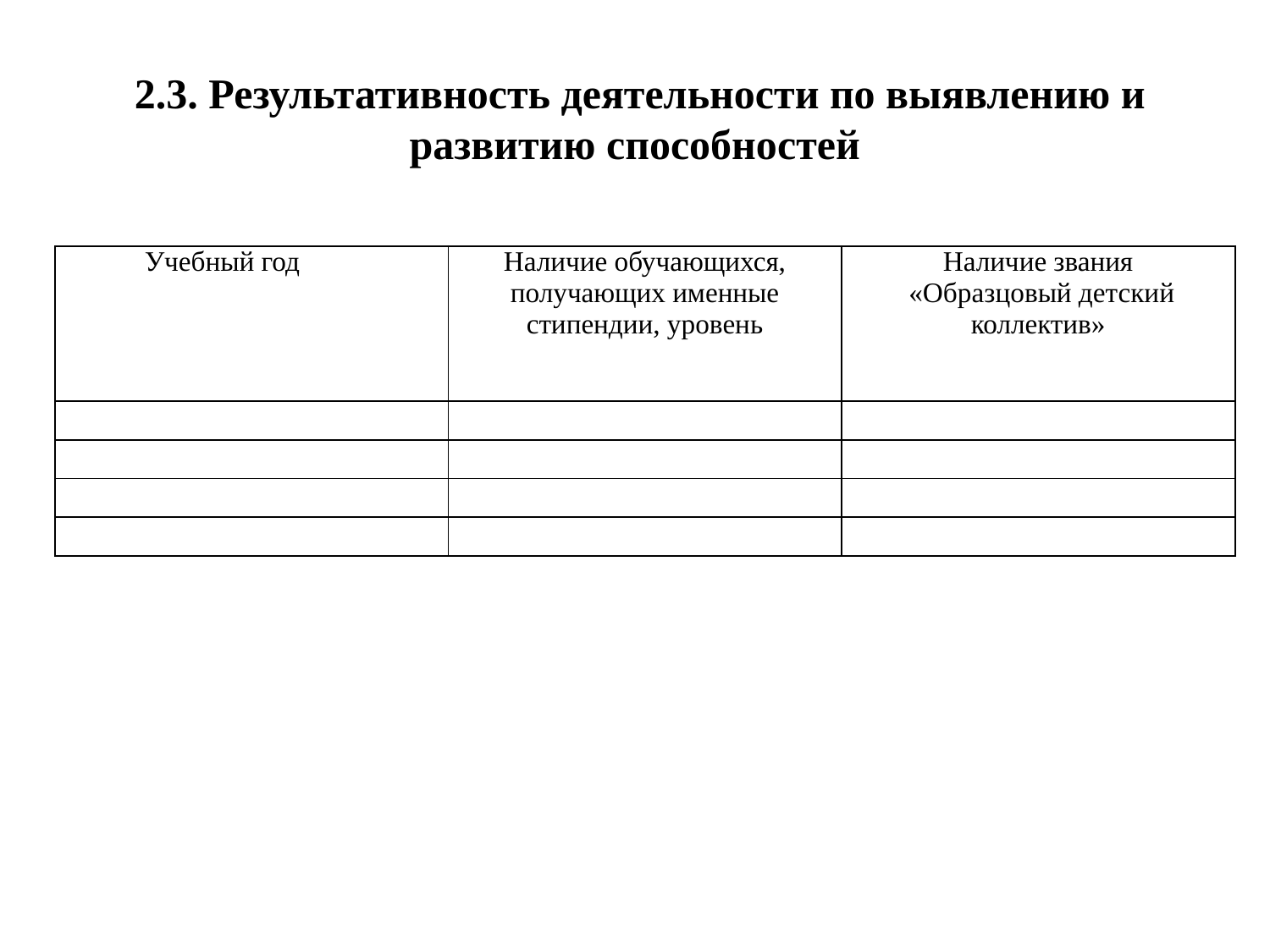

# 2.3. Результативность деятельности по выявлению и развитию способностей
| Учебный год | Наличие обучающихся, получающих именные стипендии, уровень | Наличие звания «Образцовый детский коллектив» |
| --- | --- | --- |
|  |  |  |
|  |  |  |
|  |  |  |
|  |  |  |